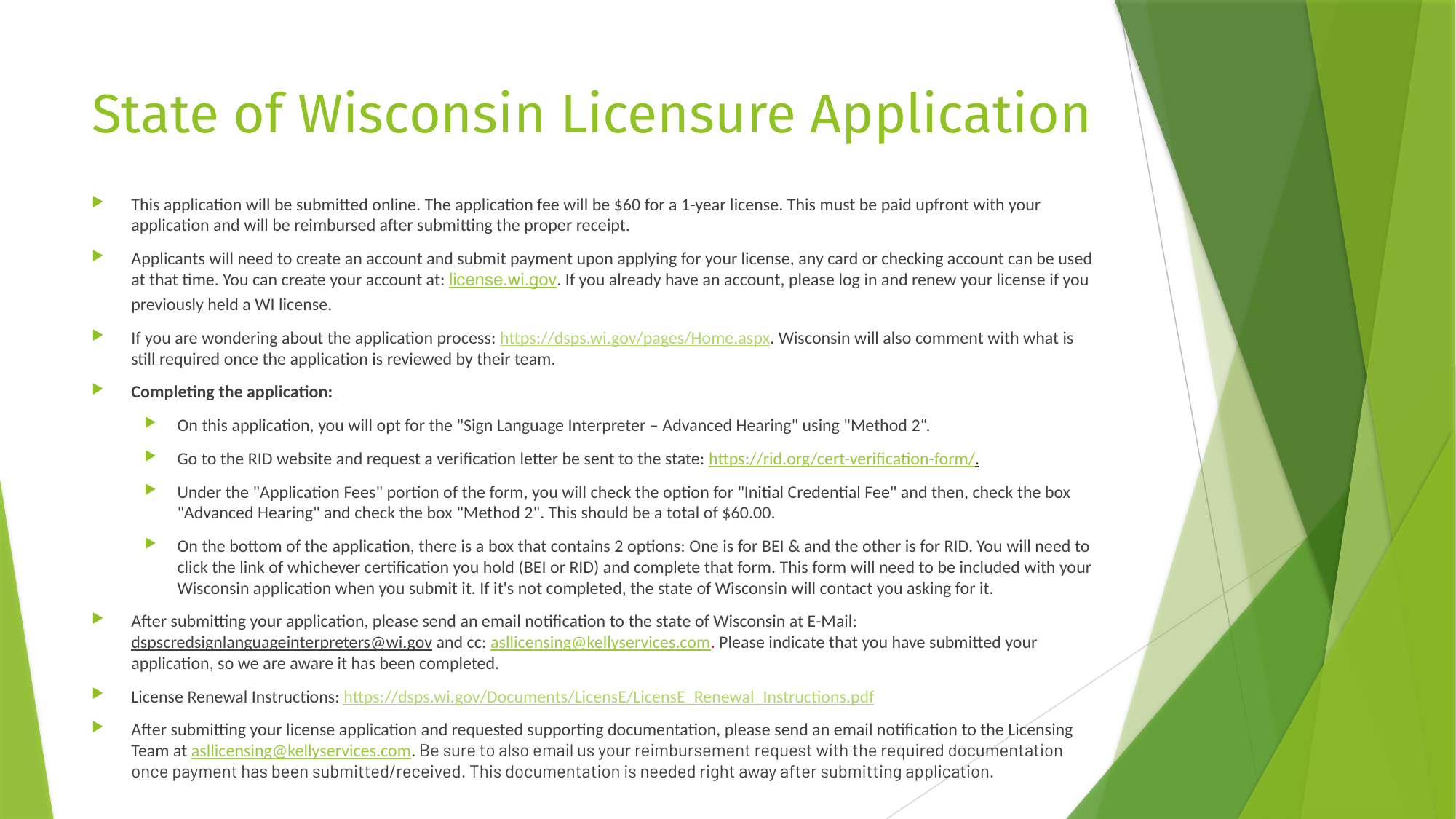

# State of Wisconsin Licensure Application
This application will be submitted online. The application fee will be $60 for a 1-year license. This must be paid upfront with your application and will be reimbursed after submitting the proper receipt.
Applicants will need to create an account and submit payment upon applying for your license, any card or checking account can be used at that time. You can create your account at: license.wi.gov. If you already have an account, please log in and renew your license if you previously held a WI license.
If you are wondering about the application process: https://dsps.wi.gov/pages/Home.aspx. Wisconsin will also comment with what is still required once the application is reviewed by their team.
Completing the application:
On this application, you will opt for the "Sign Language Interpreter – Advanced Hearing" using "Method 2“.
Go to the RID website and request a verification letter be sent to the state: https://rid.org/cert-verification-form/.
Under the "Application Fees" portion of the form, you will check the option for "Initial Credential Fee" and then, check the box "Advanced Hearing" and check the box "Method 2". This should be a total of $60.00.
On the bottom of the application, there is a box that contains 2 options: One is for BEI & and the other is for RID. You will need to click the link of whichever certification you hold (BEI or RID) and complete that form. This form will need to be included with your Wisconsin application when you submit it. If it's not completed, the state of Wisconsin will contact you asking for it.
After submitting your application, please send an email notification to the state of Wisconsin at E-Mail: dspscredsignlanguageinterpreters@wi.gov and cc: asllicensing@kellyservices.com. Please indicate that you have submitted your application, so we are aware it has been completed.
License Renewal Instructions: https://dsps.wi.gov/Documents/LicensE/LicensE_Renewal_Instructions.pdf
After submitting your license application and requested supporting documentation, please send an email notification to the Licensing Team at asllicensing@kellyservices.com. Be sure to also email us your reimbursement request with the required documentation once payment has been submitted/received. This documentation is needed right away after submitting application.